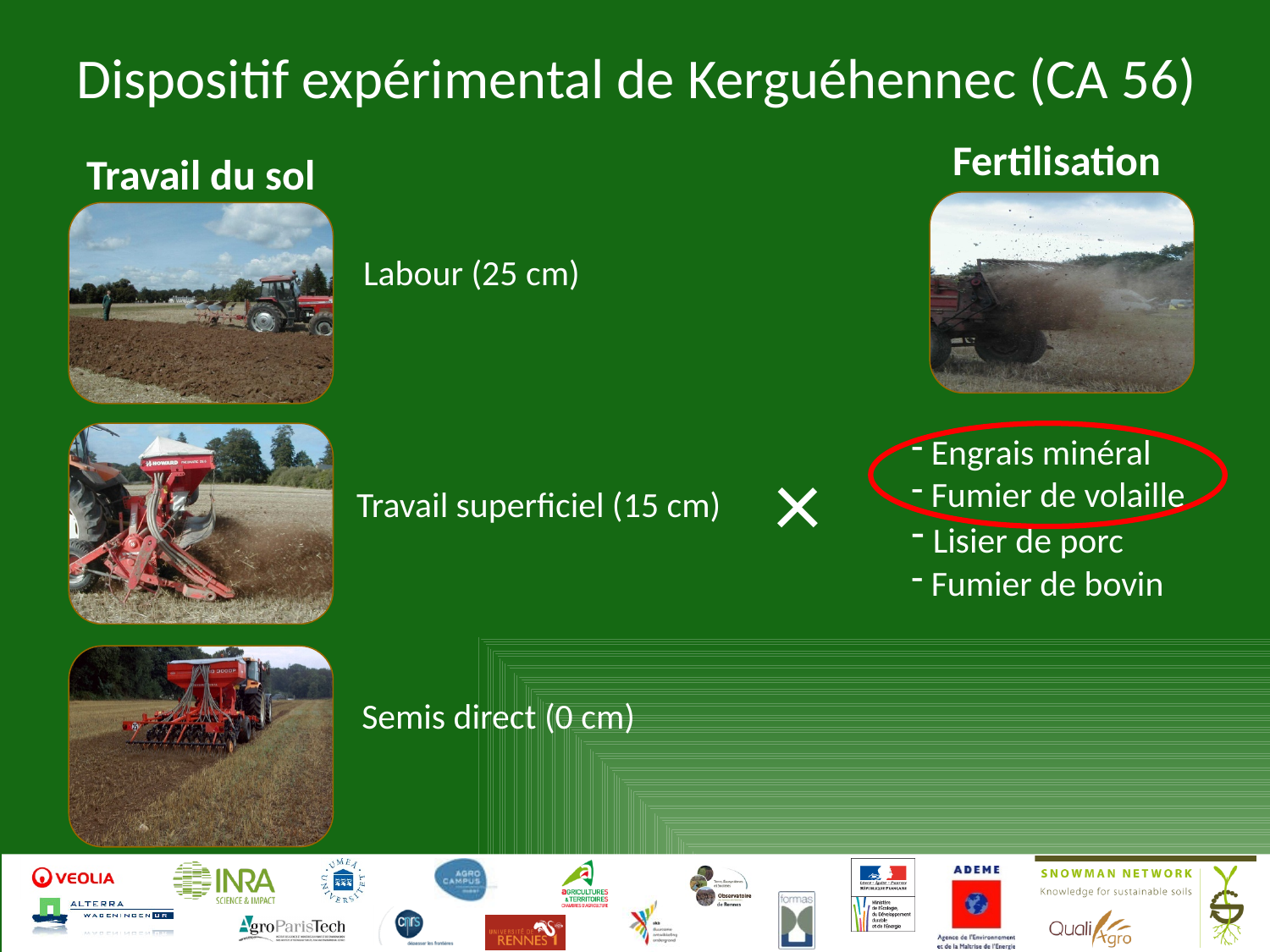

Dispositif expérimental de Kerguéhennec (CA 56)
Fertilisation
Travail du sol

  Labour (25 cm)

 Engrais minéral
 Fumier de volaille
 Lisier de porc
 Fumier de bovin
×
Travail superficiel (15 cm)

Semis direct (0 cm)